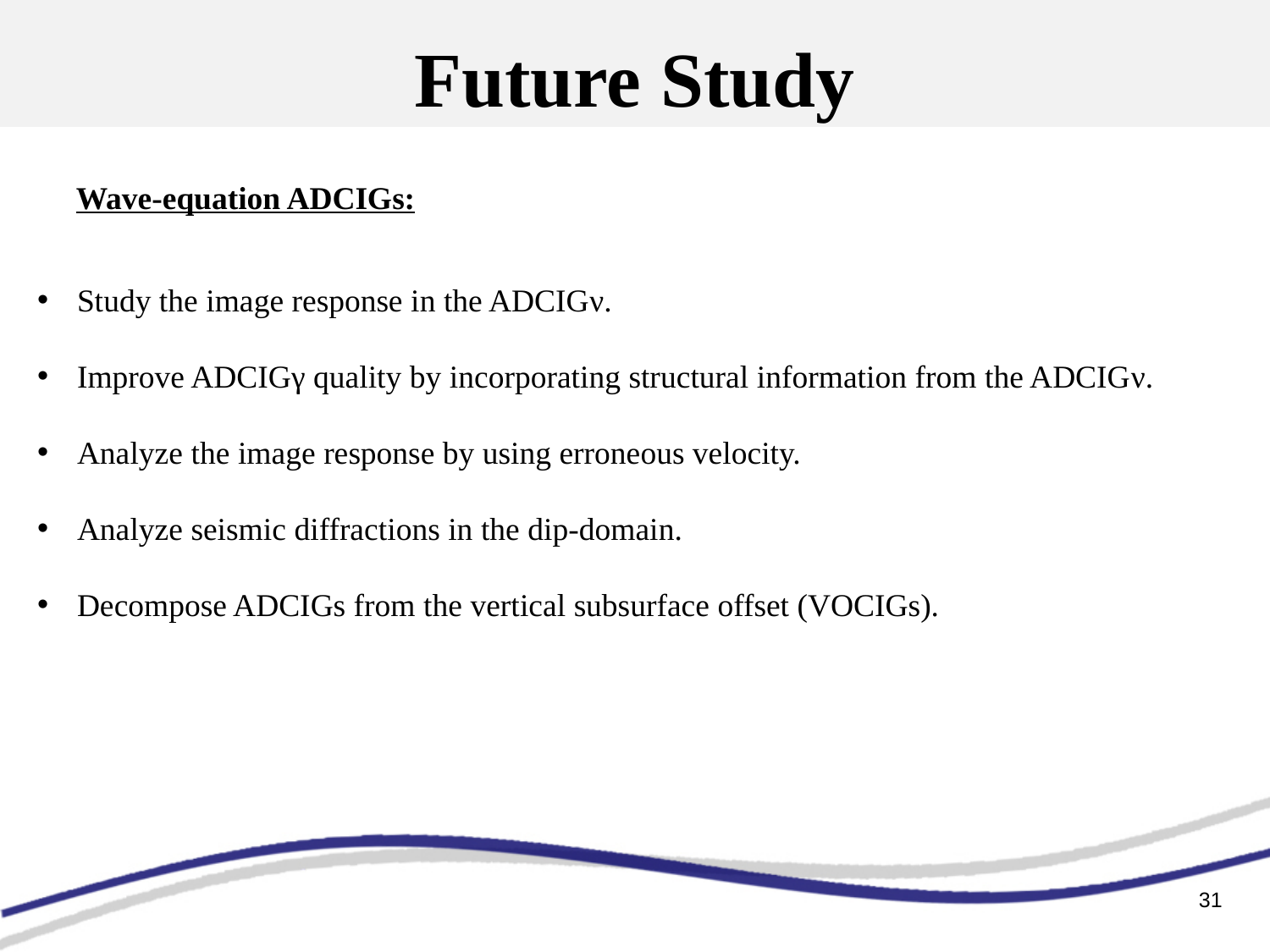

Future Study

Wave-equation ADCIGs:
Study the image response in the ADCIGν.
Improve ADCIGγ quality by incorporating structural information from the ADCIGν.
Analyze the image response by using erroneous velocity.
Analyze seismic diffractions in the dip-domain.
Decompose ADCIGs from the vertical subsurface offset (VOCIGs).
31